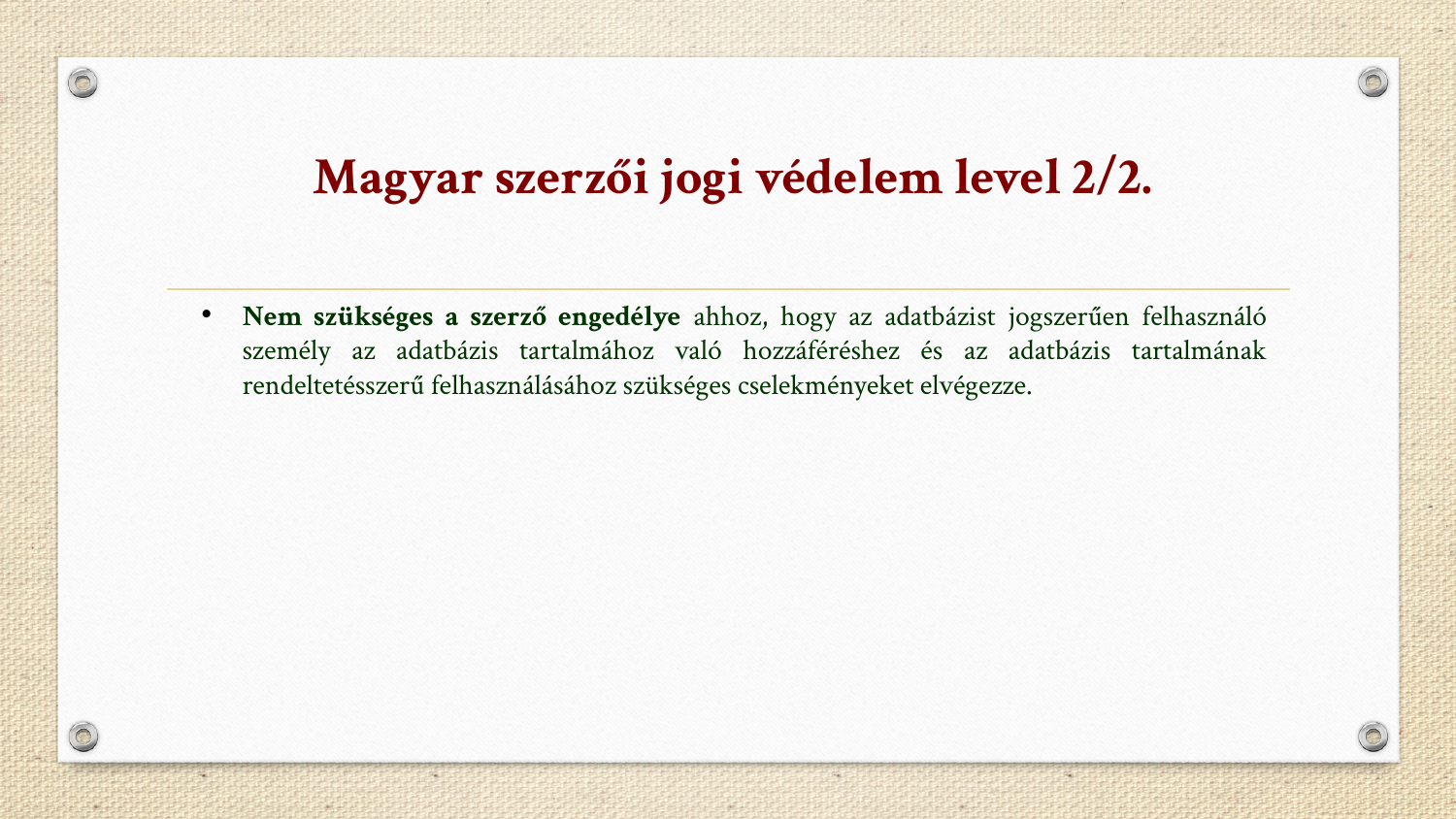

# Magyar szerzői jogi védelem level 2/2.
Nem szükséges a szerző engedélye ahhoz, hogy az adatbázist jogszerűen felhasználó személy az adatbázis tartalmához való hozzáféréshez és az adatbázis tartalmának rendeltetésszerű felhasználásához szükséges cselekményeket elvégezze.